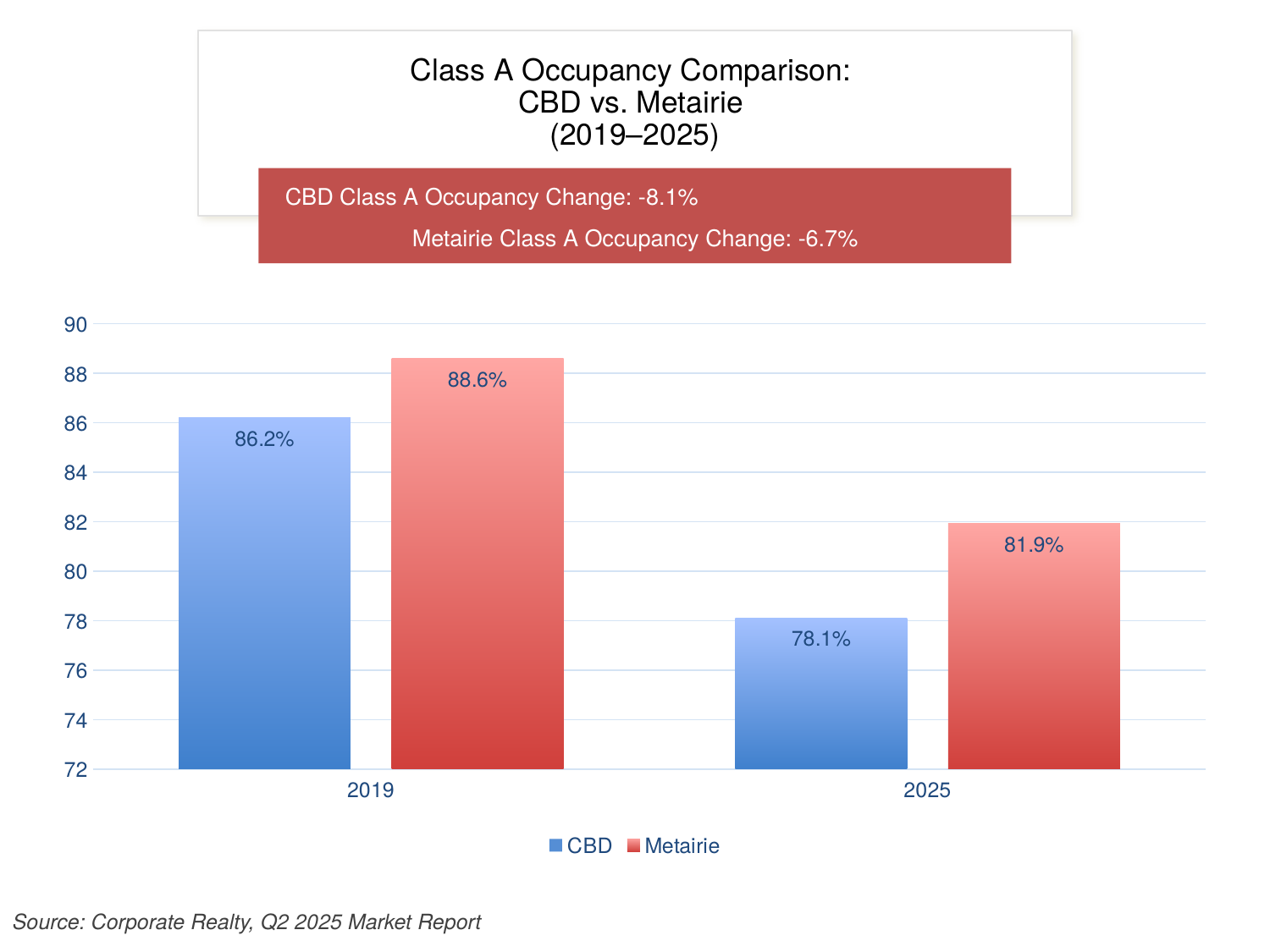

# Class A Occupancy Comparison: CBD vs. Metairie (2019–2025)

CBD Class A Occupancy Change: -8.1%
Metairie Class A Occupancy Change: -6.7%

### Chart

| Category | CBD | Metairie |
|---|---|---|
| 2019 | 86.2 | 88.6 |
| 2025 | 78.11 | 81.94 |
Source: Corporate Realty, Q2 2025 Market Report